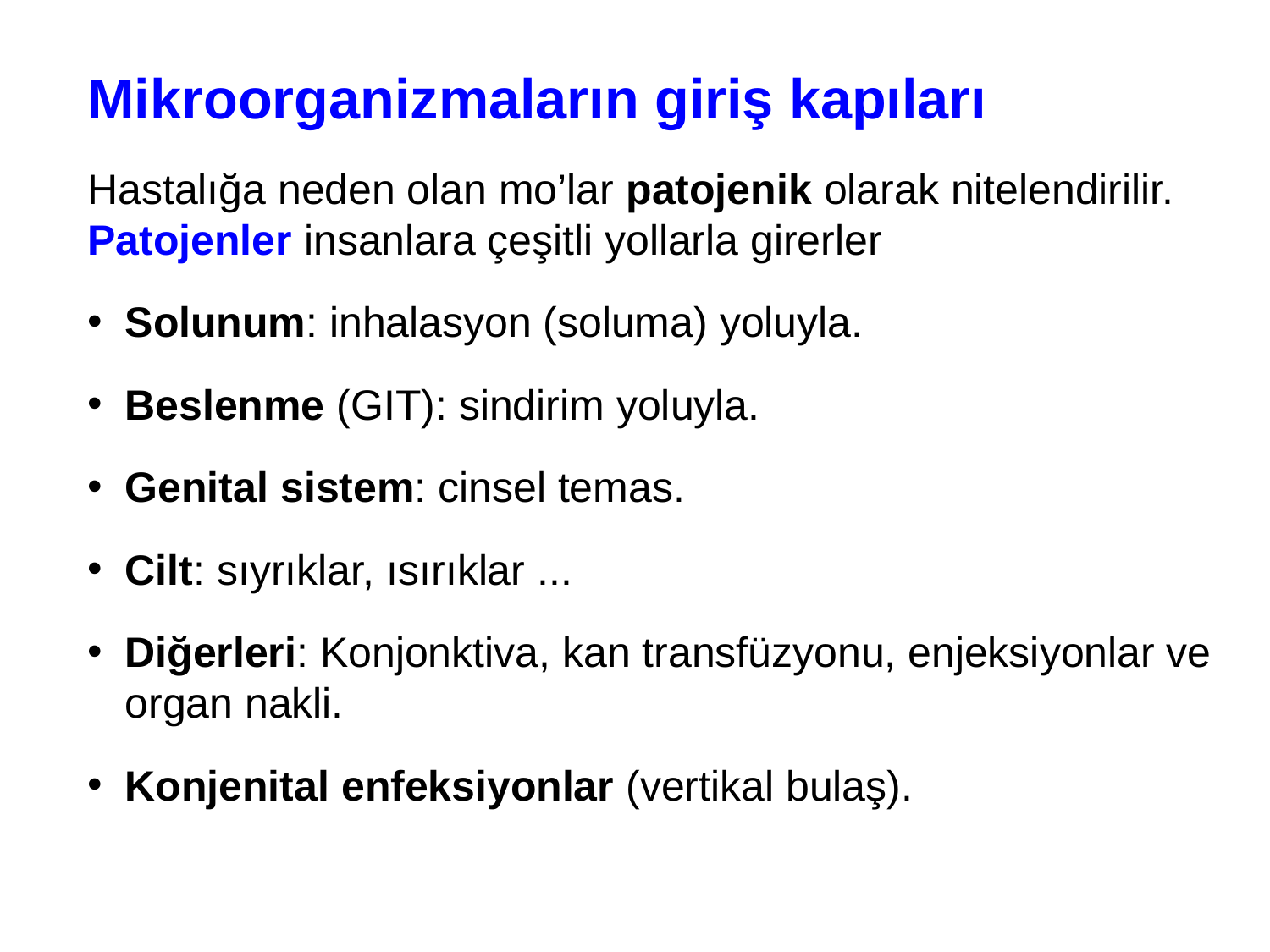

Mikroorganizmaların giriş kapıları
Hastalığa neden olan mo’lar patojenik olarak nitelendirilir. Patojenler insanlara çeşitli yollarla girerler
Solunum: inhalasyon (soluma) yoluyla.
Beslenme (GIT): sindirim yoluyla.
Genital sistem: cinsel temas.
Cilt: sıyrıklar, ısırıklar ...
Diğerleri: Konjonktiva, kan transfüzyonu, enjeksiyonlar ve organ nakli.
Konjenital enfeksiyonlar (vertikal bulaş).